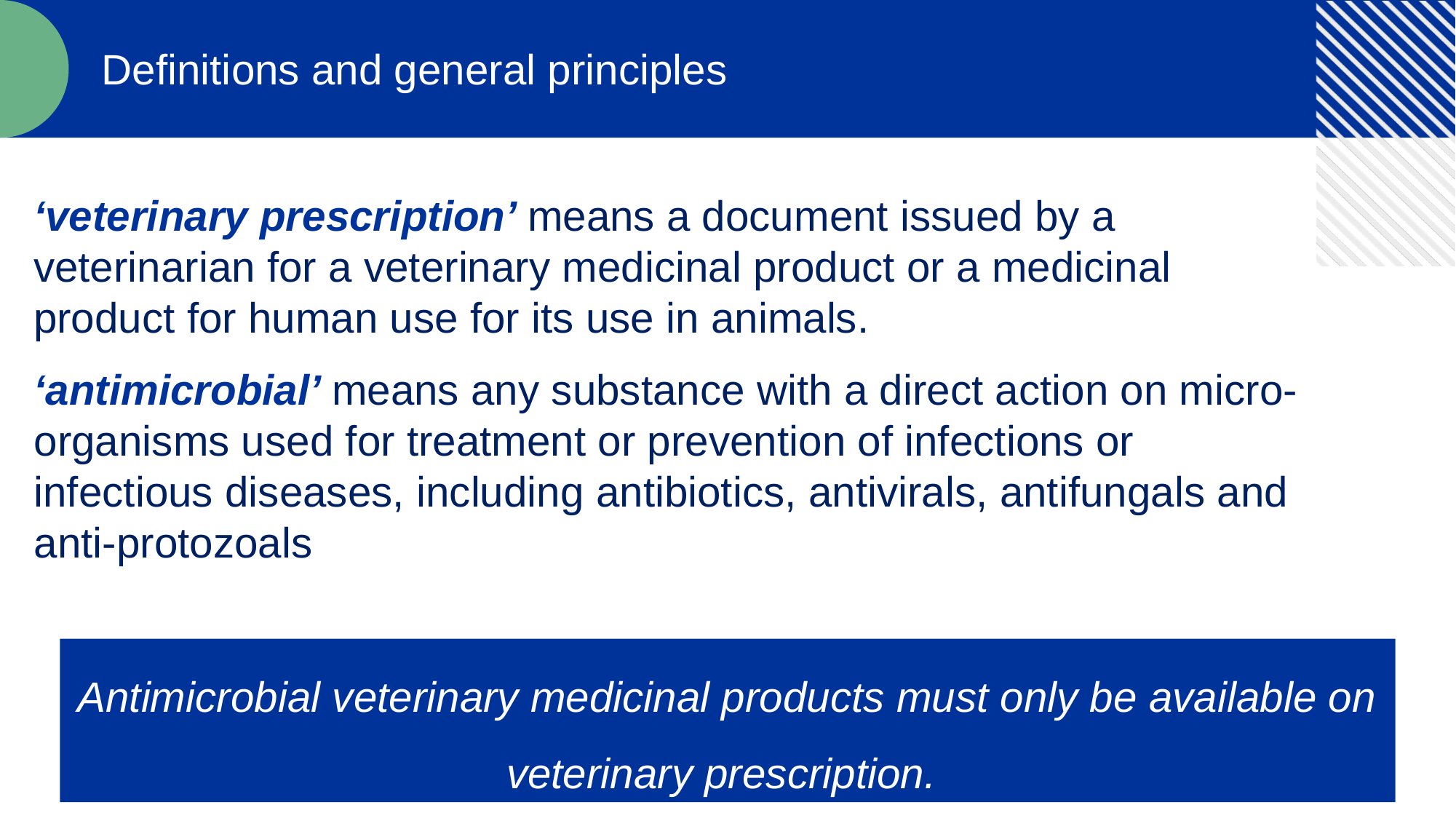

Definitions and general principles
‘veterinary prescription’ means a document issued by a veterinarian for a veterinary medicinal product or a medicinal product for human use for its use in animals.

‘antimicrobial’ means any substance with a direct action on micro-organisms used for treatment or prevention of infections or infectious diseases, including antibiotics, antivirals, antifungals and anti-protozoals

Antimicrobial veterinary medicinal products must only be available on veterinary prescription.